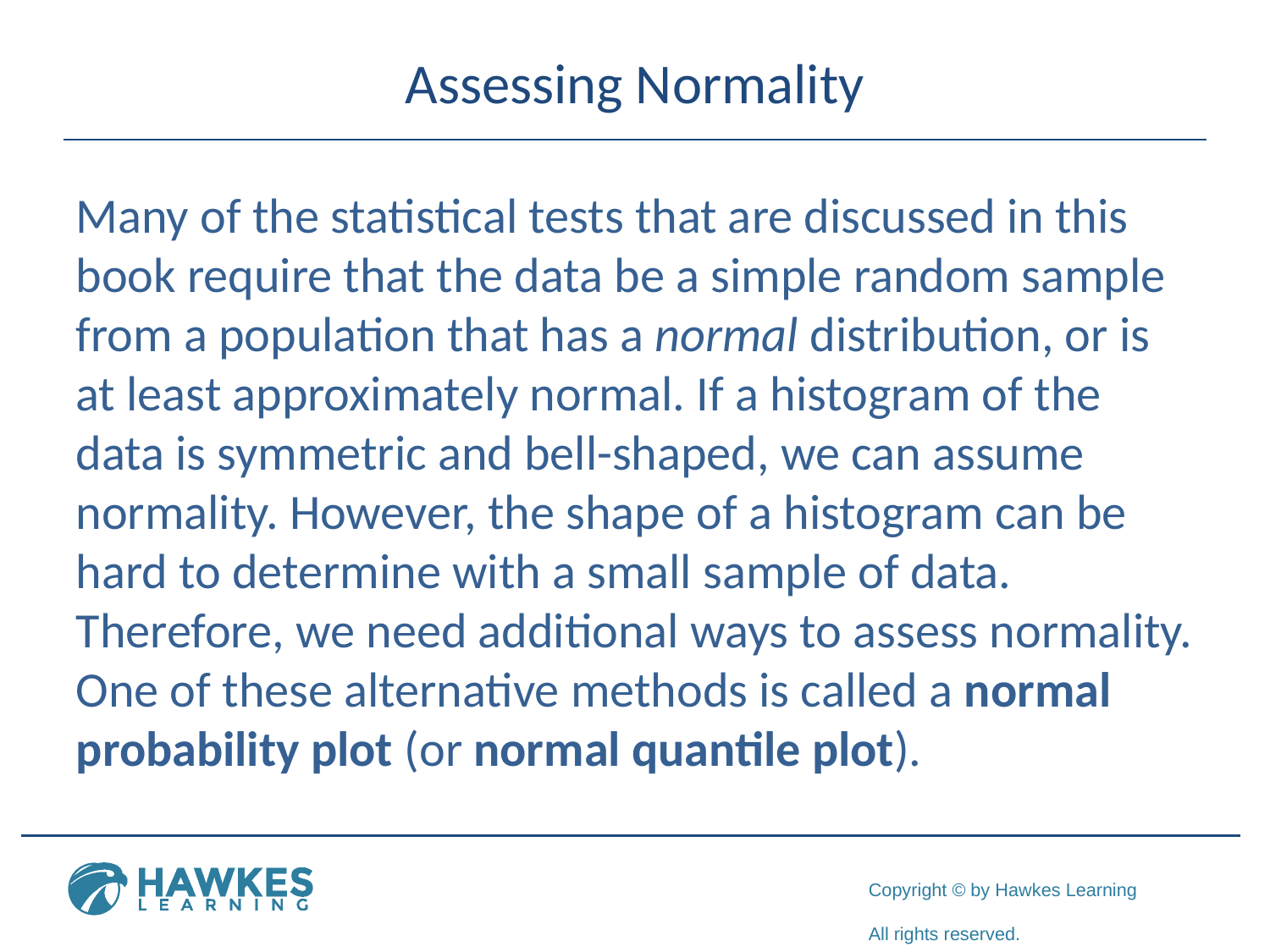

# Assessing Normality
Many of the statistical tests that are discussed in this book require that the data be a simple random sample from a population that has a normal distribution, or is at least approximately normal. If a histogram of the data is symmetric and bell-shaped, we can assume normality. However, the shape of a histogram can be hard to determine with a small sample of data. Therefore, we need additional ways to assess normality. One of these alternative methods is called a normal probability plot (or normal quantile plot).